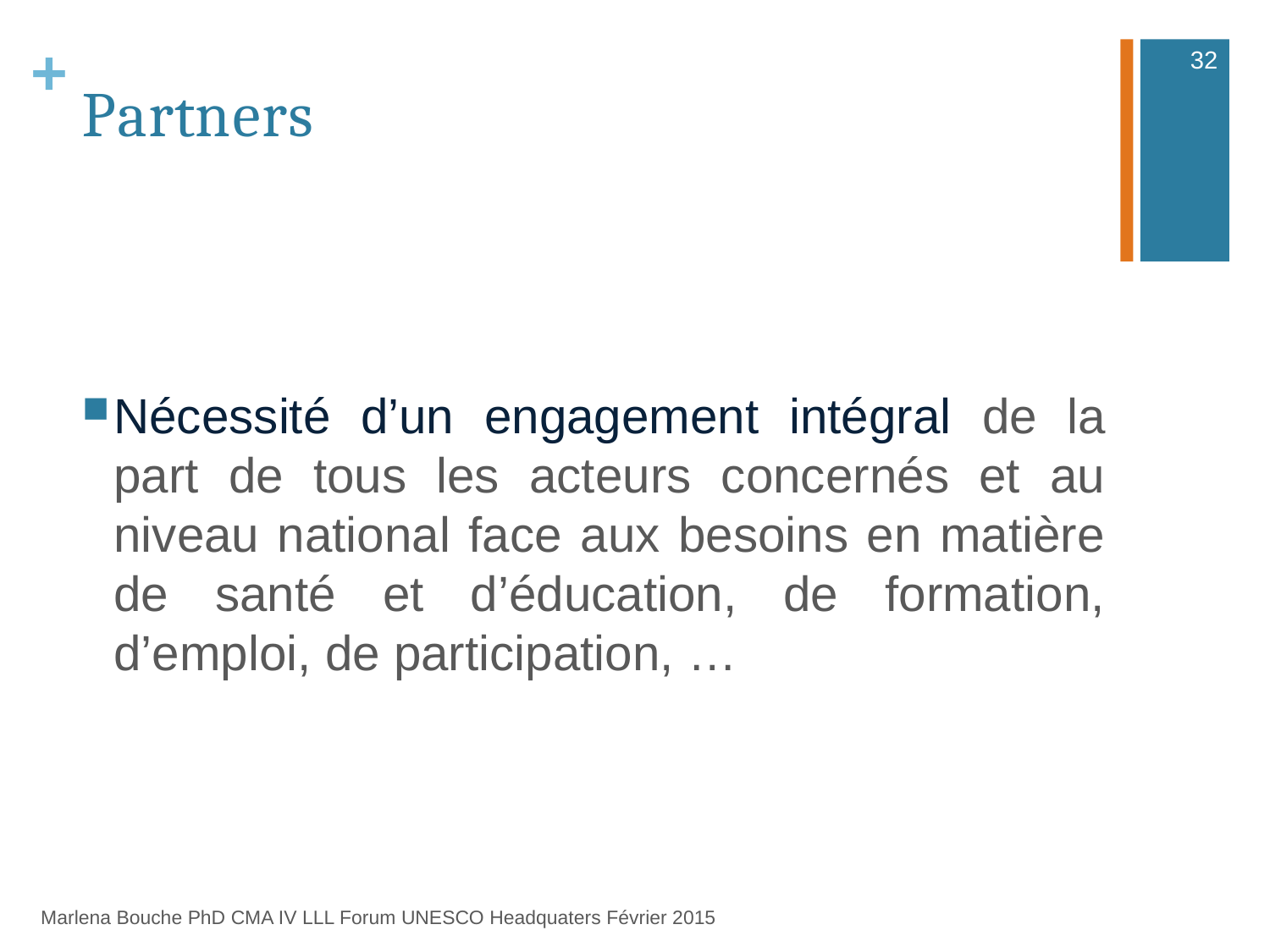

32
# Partners

Nécessité d’un engagement intégral de la part de tous les acteurs concernés et au niveau national face aux besoins en matière de santé et d’éducation, de formation, d’emploi, de participation, …

Marlena Bouche PhD CMA IV LLL Forum UNESCO Headquaters Février 2015